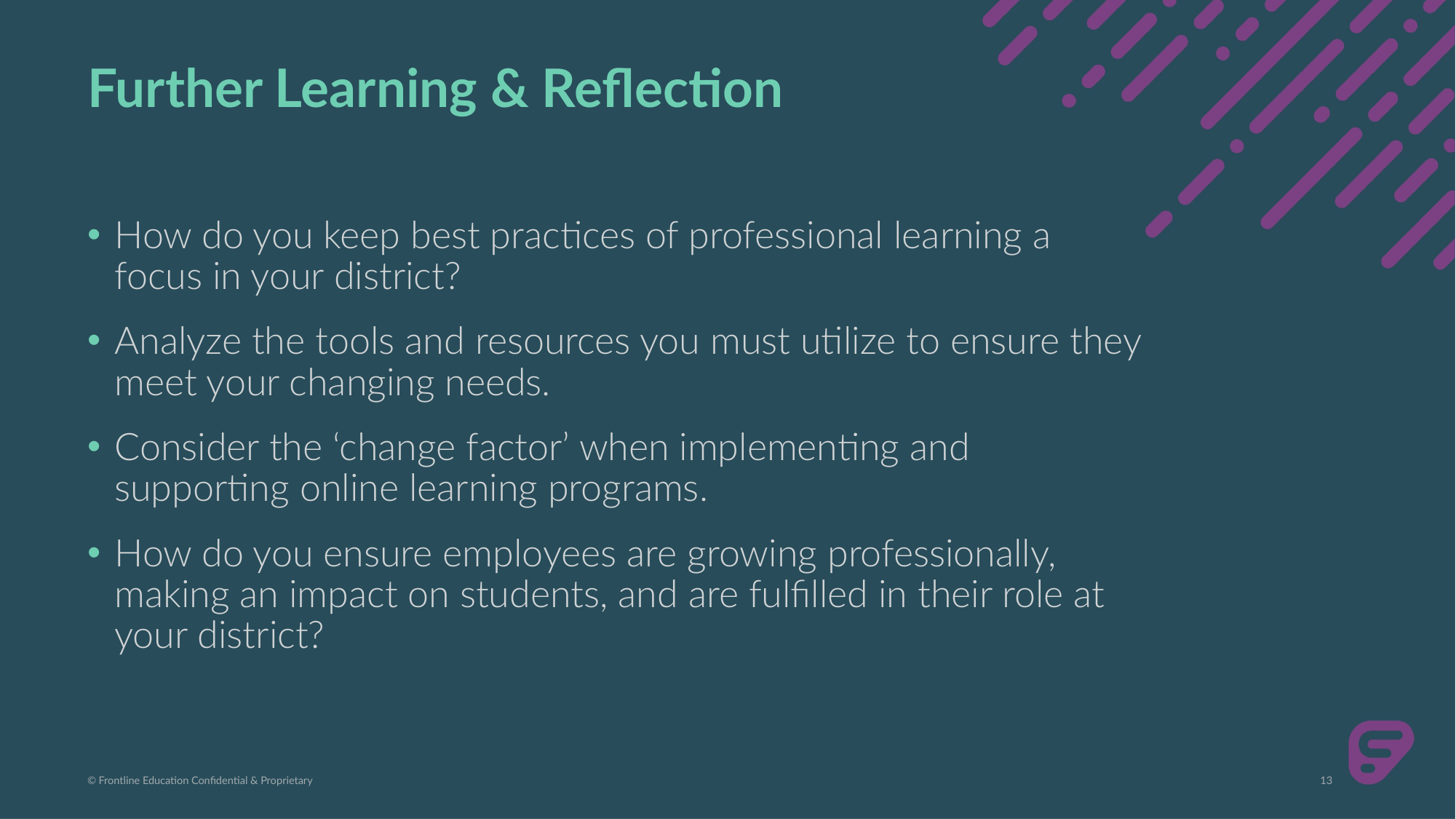

# Further Learning & Reflection
How do you keep best practices of professional learning a focus in your district?
Analyze the tools and resources you must utilize to ensure they meet your changing needs.
Consider the ‘change factor’ when implementing and supporting online learning programs.
How do you ensure employees are growing professionally, making an impact on students, and are fulfilled in their role at your district?
© Frontline Education Confidential & Proprietary
13